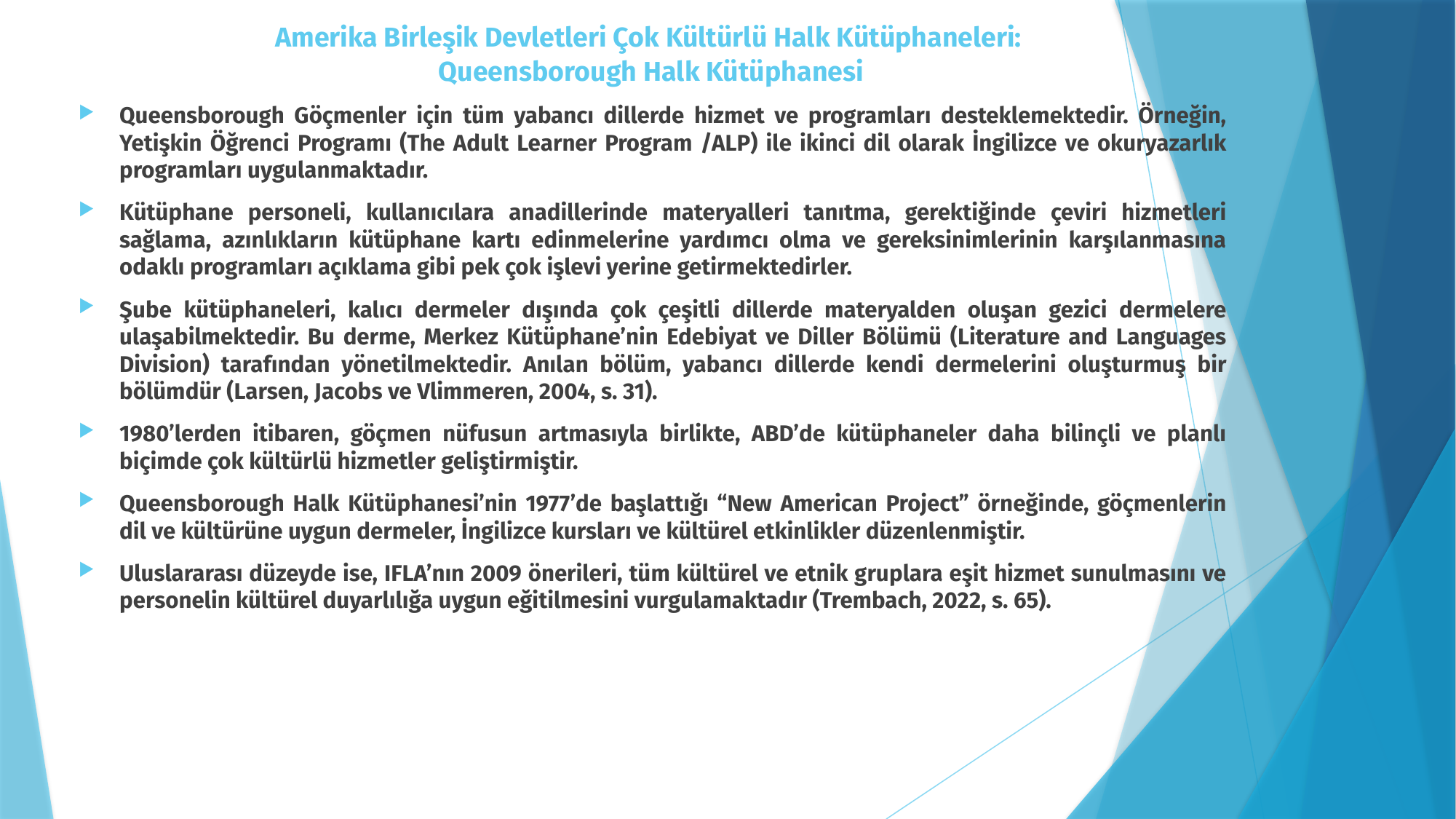

# Amerika Birleşik Devletleri Çok Kültürlü Halk Kütüphaneleri: Queensborough Halk Kütüphanesi
Queensborough Göçmenler için tüm yabancı dillerde hizmet ve programları desteklemektedir. Örneğin, Yetişkin Öğrenci Programı (The Adult Learner Program /ALP) ile ikinci dil olarak İngilizce ve okuryazarlık programları uygulanmaktadır.
Kütüphane personeli, kullanıcılara anadillerinde materyalleri tanıtma, gerektiğinde çeviri hizmetleri sağlama, azınlıkların kütüphane kartı edinmelerine yardımcı olma ve gereksinimlerinin karşılanmasına odaklı programları açıklama gibi pek çok işlevi yerine getirmektedirler.
Şube kütüphaneleri, kalıcı dermeler dışında çok çeşitli dillerde materyalden oluşan gezici dermelere ulaşabilmektedir. Bu derme, Merkez Kütüphane’nin Edebiyat ve Diller Bölümü (Literature and Languages Division) tarafından yönetilmektedir. Anılan bölüm, yabancı dillerde kendi dermelerini oluşturmuş bir bölümdür (Larsen, Jacobs ve Vlimmeren, 2004, s. 31).
1980’lerden itibaren, göçmen nüfusun artmasıyla birlikte, ABD’de kütüphaneler daha bilinçli ve planlı biçimde çok kültürlü hizmetler geliştirmiştir.
Queensborough Halk Kütüphanesi’nin 1977’de başlattığı “New American Project” örneğinde, göçmenlerin dil ve kültürüne uygun dermeler, İngilizce kursları ve kültürel etkinlikler düzenlenmiştir.
Uluslararası düzeyde ise, IFLA’nın 2009 önerileri, tüm kültürel ve etnik gruplara eşit hizmet sunulmasını ve personelin kültürel duyarlılığa uygun eğitilmesini vurgulamaktadır (Trembach, 2022, s. 65).